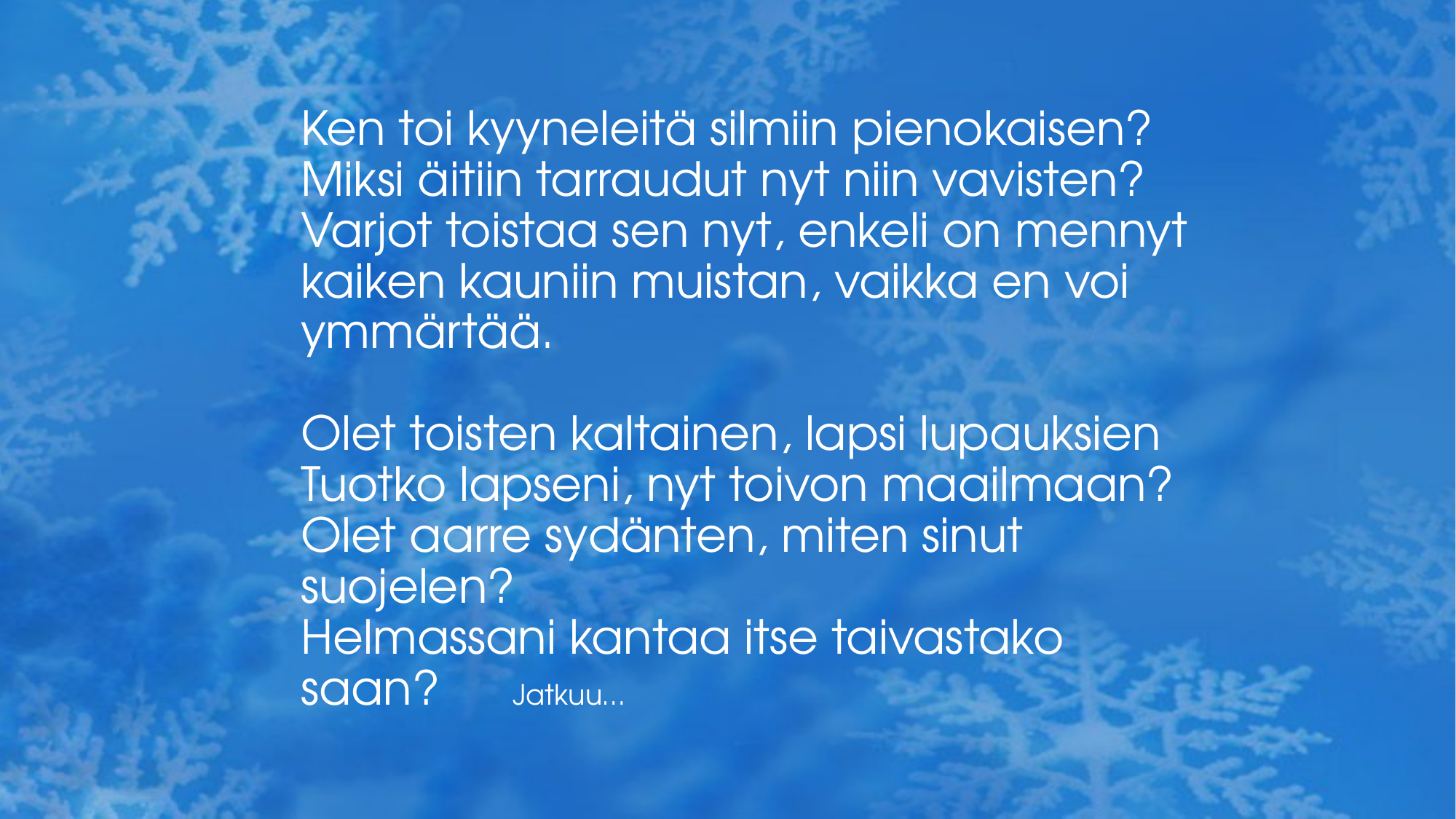

Ken toi kyyneleitä silmiin pienokaisen?
Miksi äitiin tarraudut nyt niin vavisten?
Varjot toistaa sen nyt, enkeli on mennyt
kaiken kauniin muistan, vaikka en voi ymmärtää.

Olet toisten kaltainen, lapsi lupauksien
Tuotko lapseni, nyt toivon maailmaan?
Olet aarre sydänten, miten sinut suojelen?
Helmassani kantaa itse taivastako saan? 				Jatkuu…